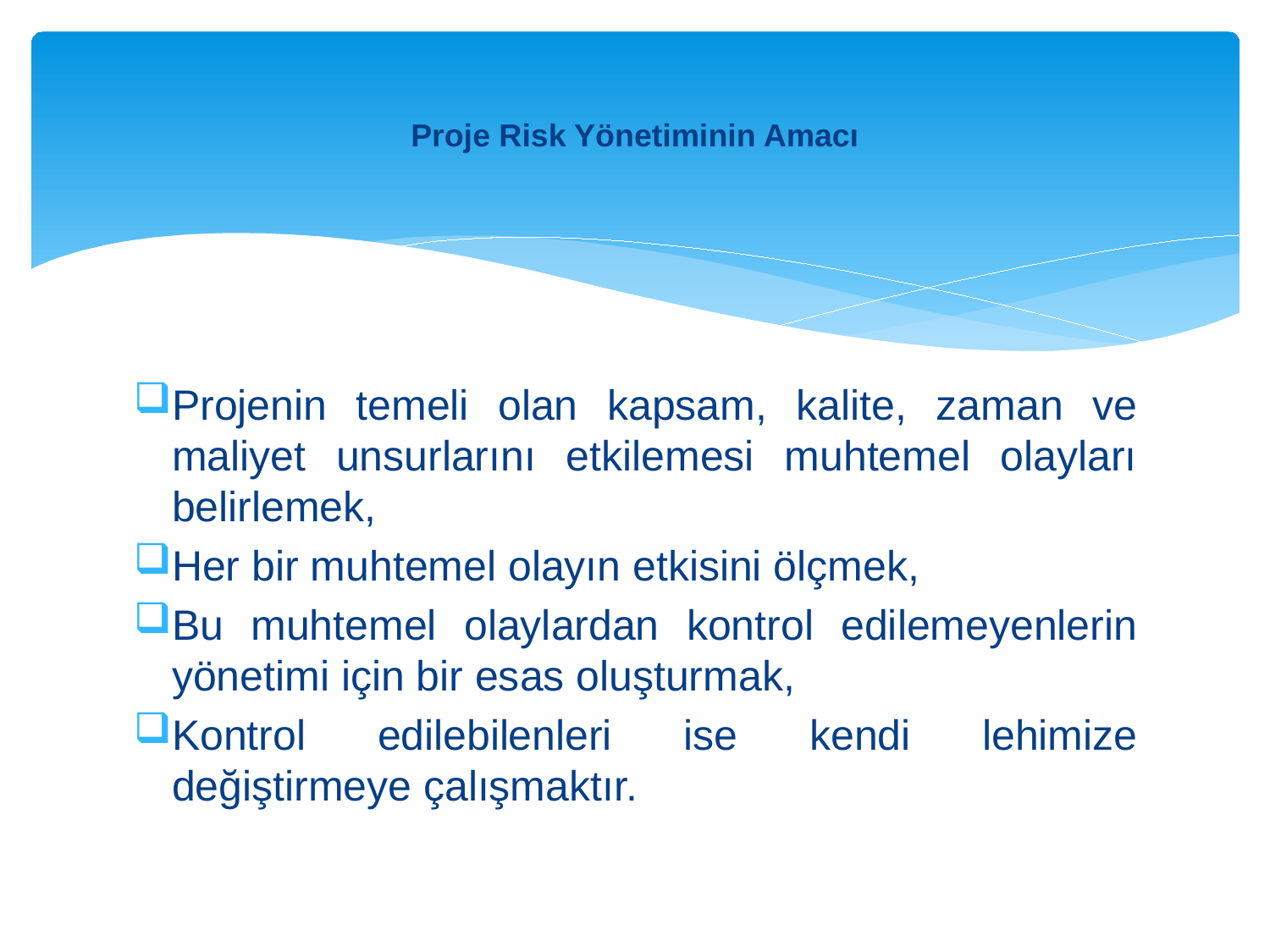

# Proje Risk Yönetiminin Amacı
Projenin temeli olan kapsam, kalite, zaman ve maliyet unsurlarını etkilemesi muhtemel olayları belirlemek,
Her bir muhtemel olayın etkisini ölçmek,
Bu muhtemel olaylardan kontrol edilemeyenlerin yönetimi için bir esas oluşturmak,
Kontrol edilebilenleri ise kendi lehimize değiştirmeye çalışmaktır.